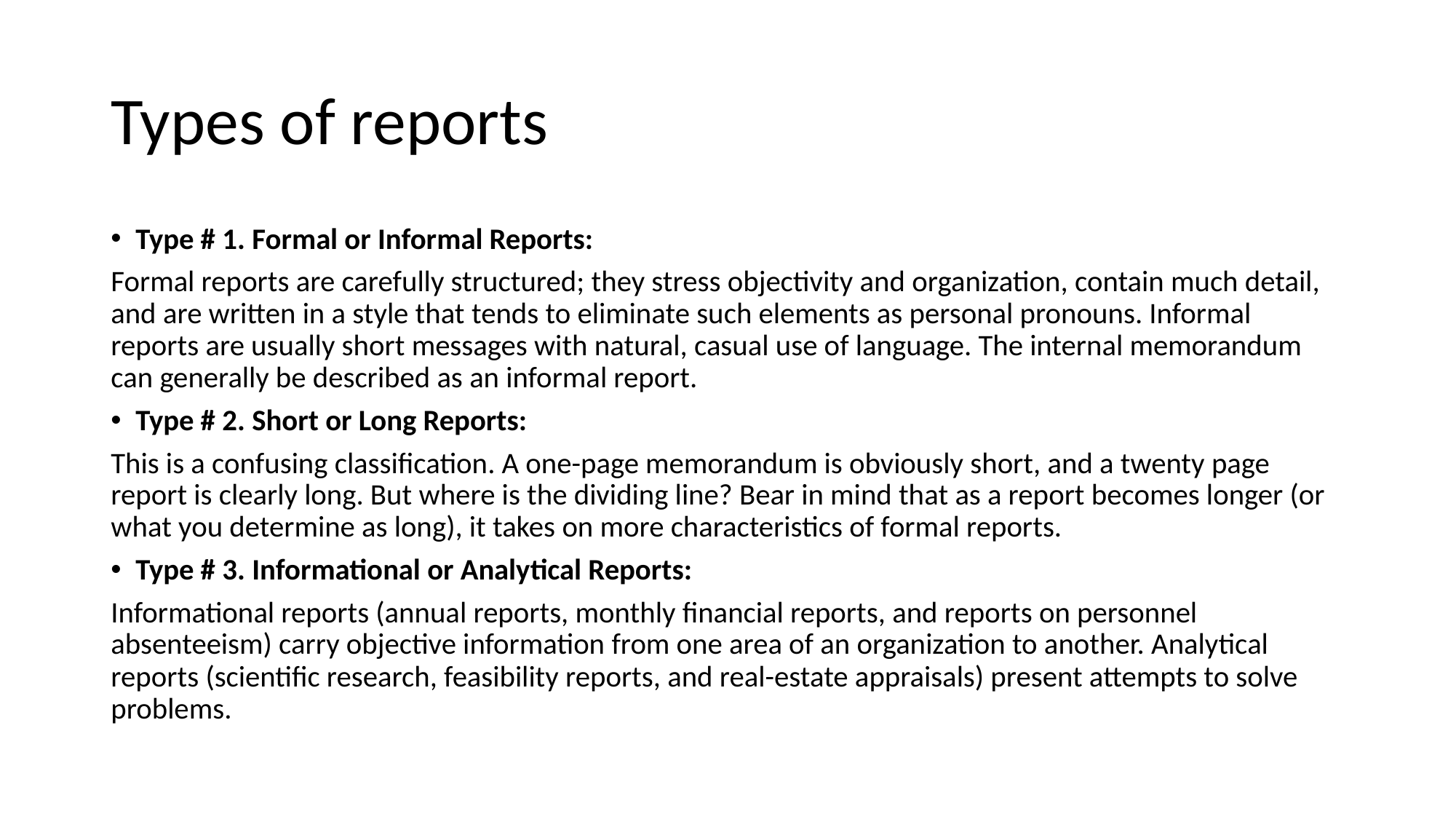

# Types of reports
Type # 1. Formal or Informal Reports:
Formal reports are carefully structured; they stress objectivity and organization, contain much detail, and are written in a style that tends to eliminate such elements as personal pronouns. Informal reports are usually short messages with natural, casual use of language. The internal memorandum can generally be described as an informal report.
Type # 2. Short or Long Reports:
This is a confusing classification. A one-page memorandum is obviously short, and a twenty page report is clearly long. But where is the dividing line? Bear in mind that as a report becomes longer (or what you determine as long), it takes on more characteristics of formal reports.
Type # 3. Informational or Analytical Reports:
Informational reports (annual reports, monthly financial reports, and reports on personnel absenteeism) carry objective information from one area of an organization to another. Analytical reports (scientific research, feasibility reports, and real-estate appraisals) present attempts to solve problems.